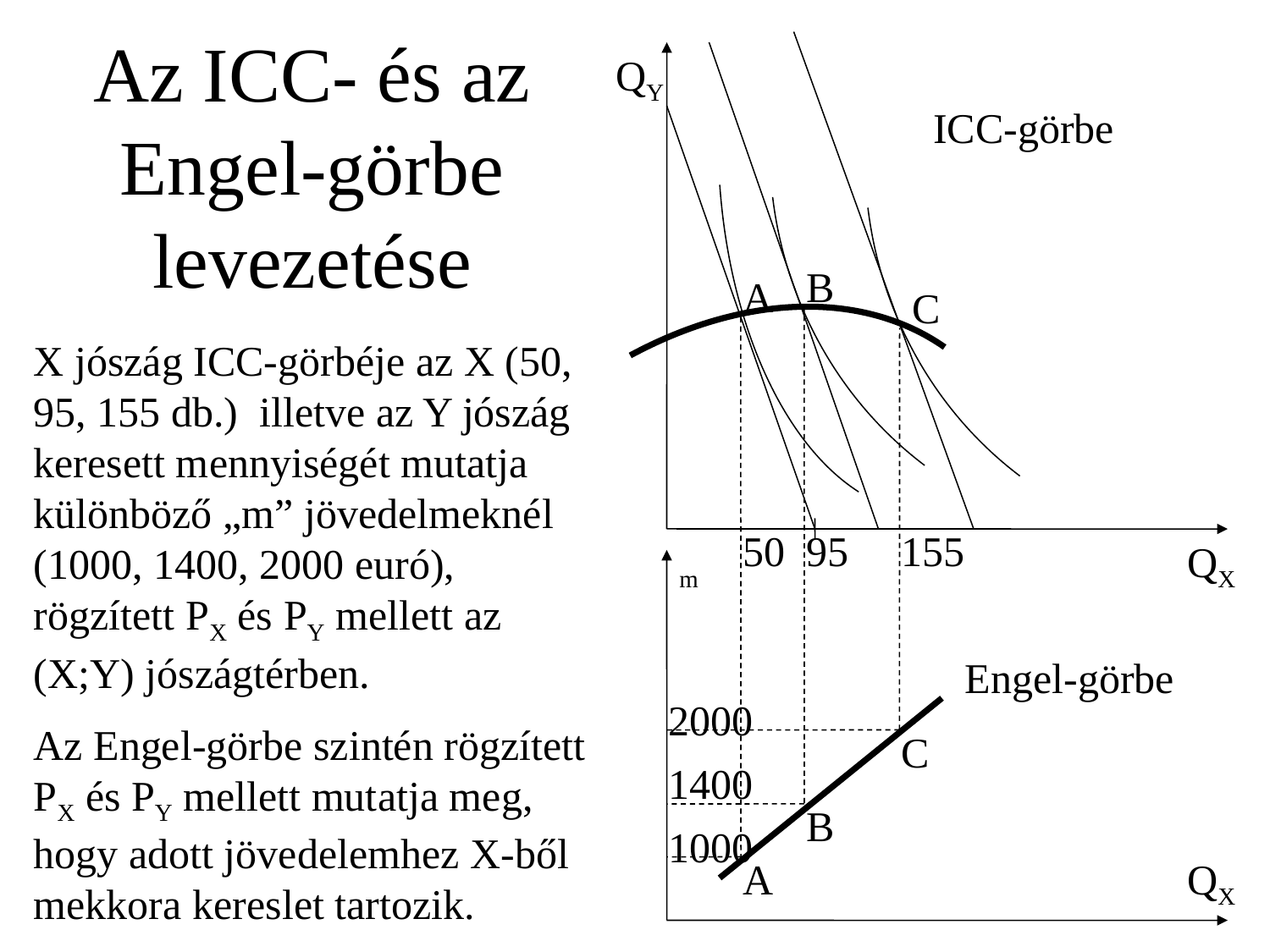

QY

# Az ICC- és az Engel-görbe levezetése
ICC-görbe

B
A
C

X jószág ICC-görbéje az X (50, 95, 155 db.)  illetve az Y jószág keresett mennyiségét mutatja különböző „m” jövedelmeknél (1000, 1400, 2000 euró), rögzített PX és PY mellett az (X;Y) jószágtérben.
Az Engel-görbe szintén rögzített PX és PY mellett mutatja meg, hogy adott jövedelemhez X-ből mekkora kereslet tartozik.

50
95

155

m
QX

Engel-görbe
2000

C

1400
B

1000
A
QX